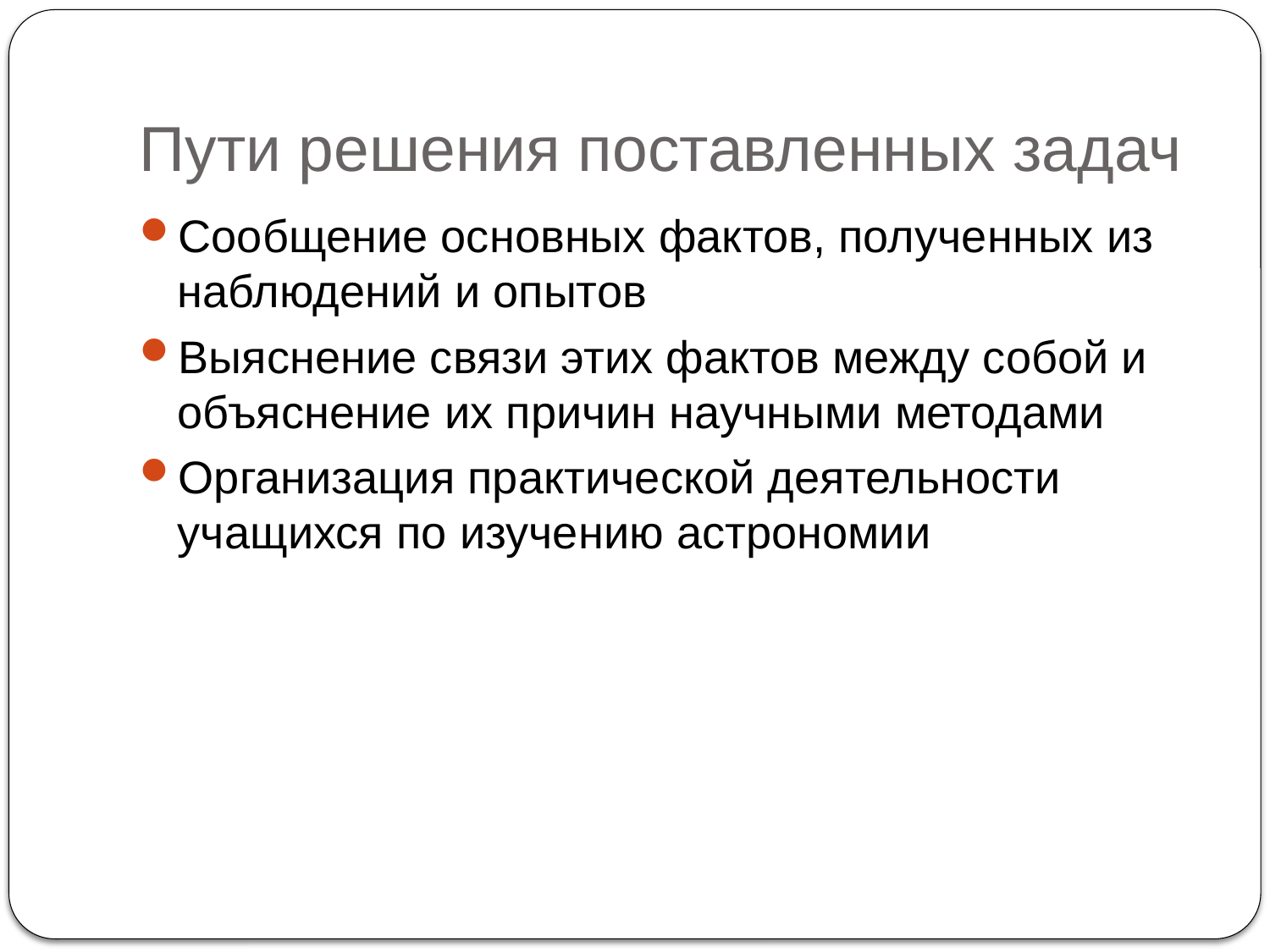

# Пути решения поставленных задач
Сообщение основных фактов, полученных из наблюдений и опытов
Выяснение связи этих фактов между собой и объяснение их причин научными методами
Организация практической деятельности учащихся по изучению астрономии